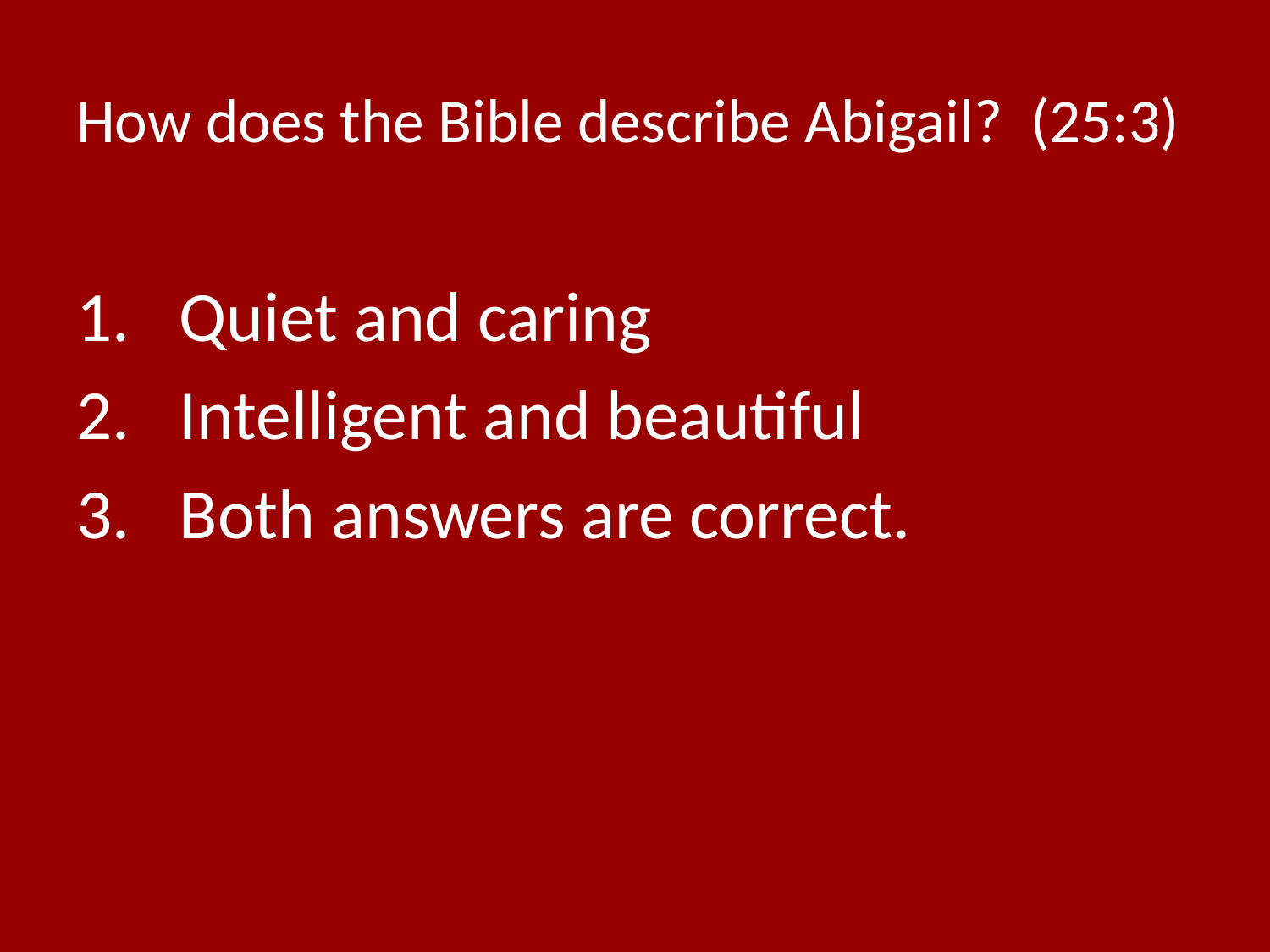

# How does the Bible describe Abigail?  (25:3)
Quiet and caring
Intelligent and beautiful
Both answers are correct.